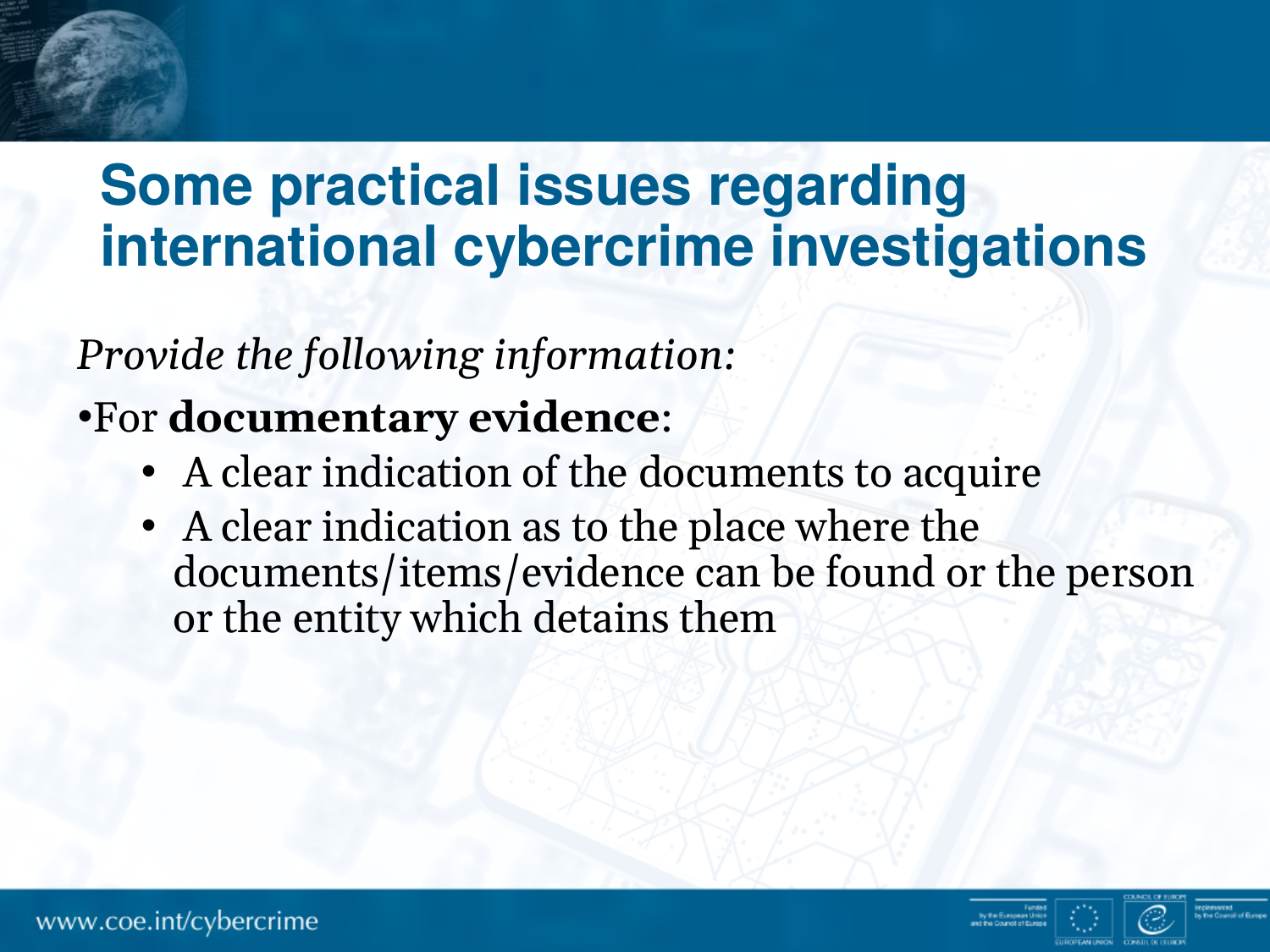

# Some practical issues regarding international cybercrime investigations
Provide the following information:
For documentary evidence:
 A clear indication of the documents to acquire
 A clear indication as to the place where the documents/items/evidence can be found or the person or the entity which detains them